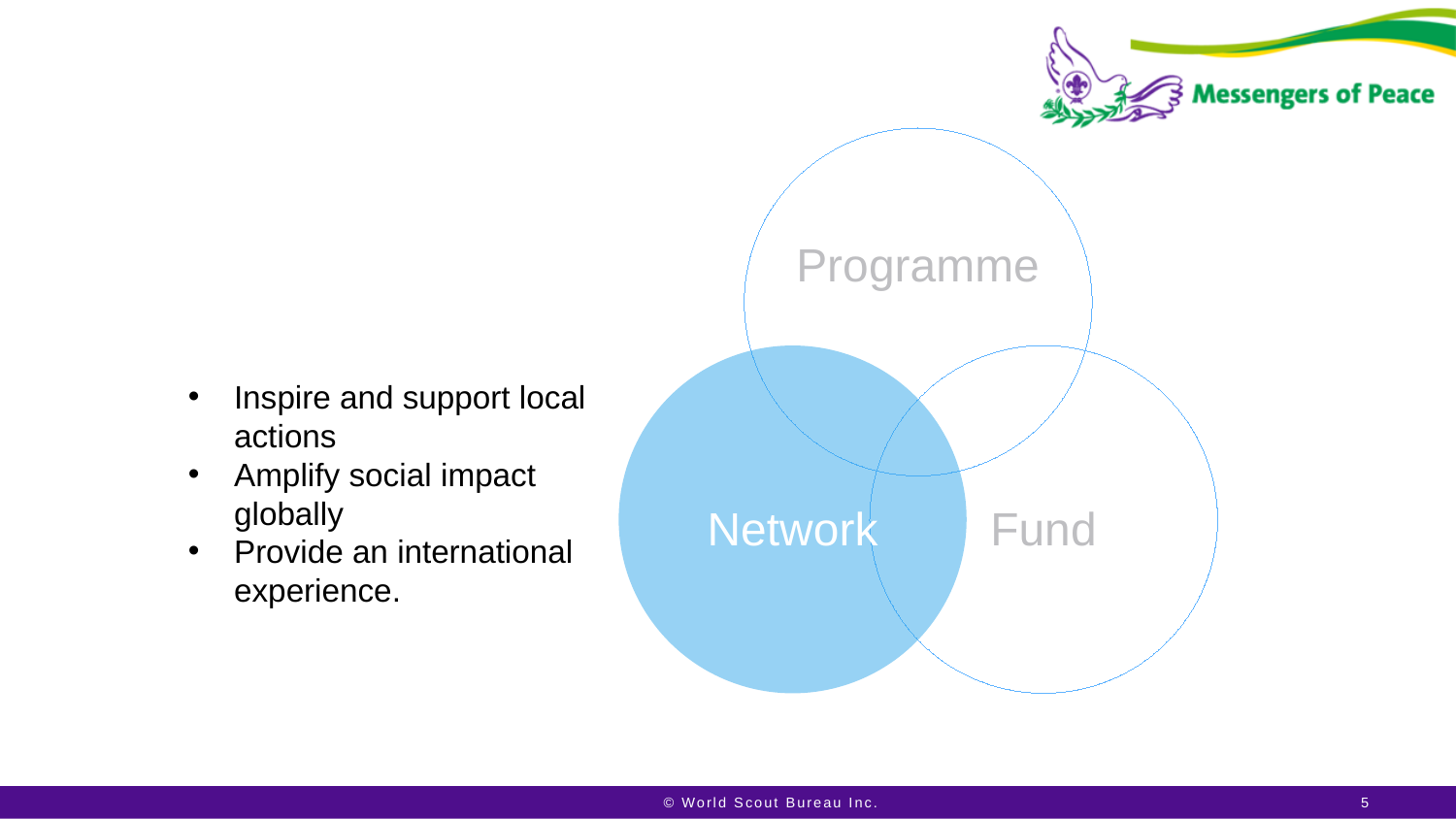

Programme
Fund
Network
Inspire and support local actions
Amplify social impact globally
Provide an international experience.
© World Scout Bureau Inc.
5